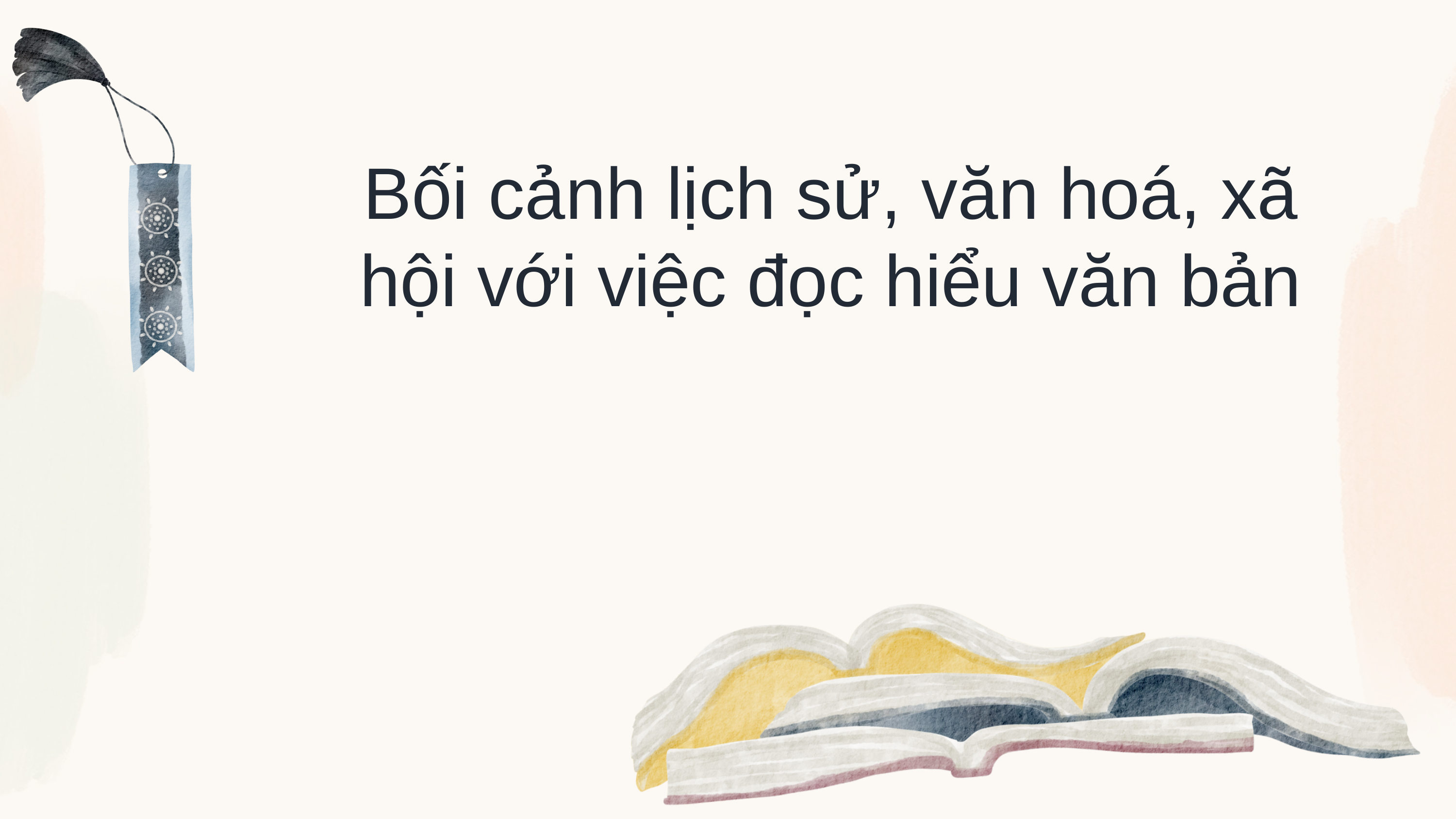

Bối cảnh lịch sử, văn hoá, xã hội với việc đọc hiểu văn bản